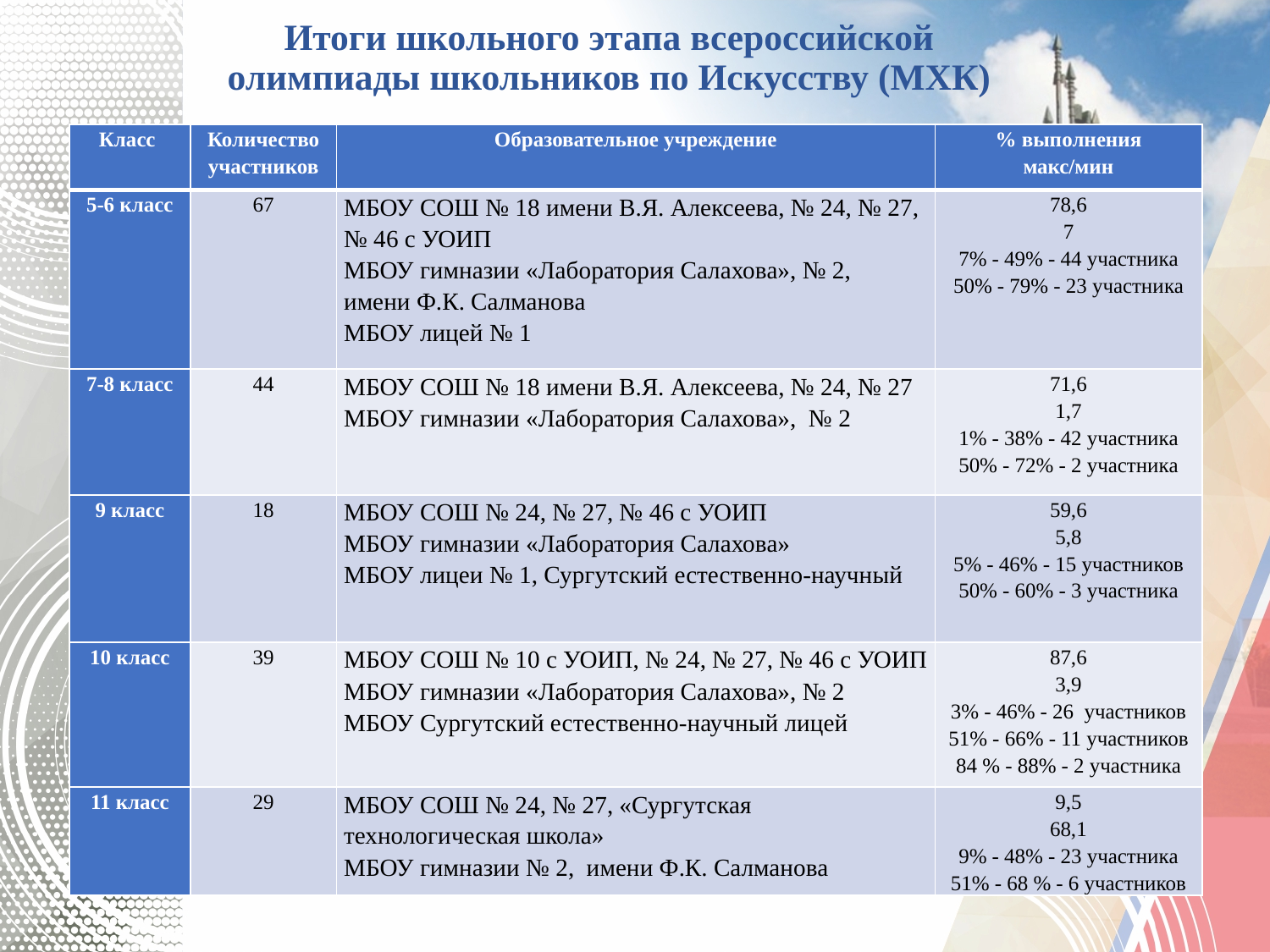

# Итоги школьного этапа всероссийской олимпиады школьников по Искусству (МХК)
| Класс | Количество участников | Образовательное учреждение | % выполнения макс/мин |
| --- | --- | --- | --- |
| 5-6 класс | 67 | МБОУ СОШ № 18 имени В.Я. Алексеева, № 24, № 27, № 46 с УОИП МБОУ гимназии «Лаборатория Салахова», № 2, имени Ф.К. Салманова МБОУ лицей № 1 | 78,6 7 7% - 49% - 44 участника 50% - 79% - 23 участника |
| 7-8 класс | 44 | МБОУ СОШ № 18 имени В.Я. Алексеева, № 24, № 27 МБОУ гимназии «Лаборатория Салахова», № 2 | 71,6 1,7 1% - 38% - 42 участника 50% - 72% - 2 участника |
| 9 класс | 18 | МБОУ СОШ № 24, № 27, № 46 с УОИП МБОУ гимназии «Лаборатория Салахова» МБОУ лицеи № 1, Сургутский естественно-научный | 59,6 5,8 5% - 46% - 15 участников 50% - 60% - 3 участника |
| 10 класс | 39 | МБОУ СОШ № 10 с УОИП, № 24, № 27, № 46 с УОИП МБОУ гимназии «Лаборатория Салахова», № 2 МБОУ Сургутский естественно-научный лицей | 87,6 3,9 3% - 46% - 26 участников 51% - 66% - 11 участников 84 % - 88% - 2 участника |
| 11 класс | 29 | МБОУ СОШ № 24, № 27, «Сургутская технологическая школа» МБОУ гимназии № 2, имени Ф.К. Салманова | 9,5 68,1 9% - 48% - 23 участника 51% - 68 % - 6 участников |